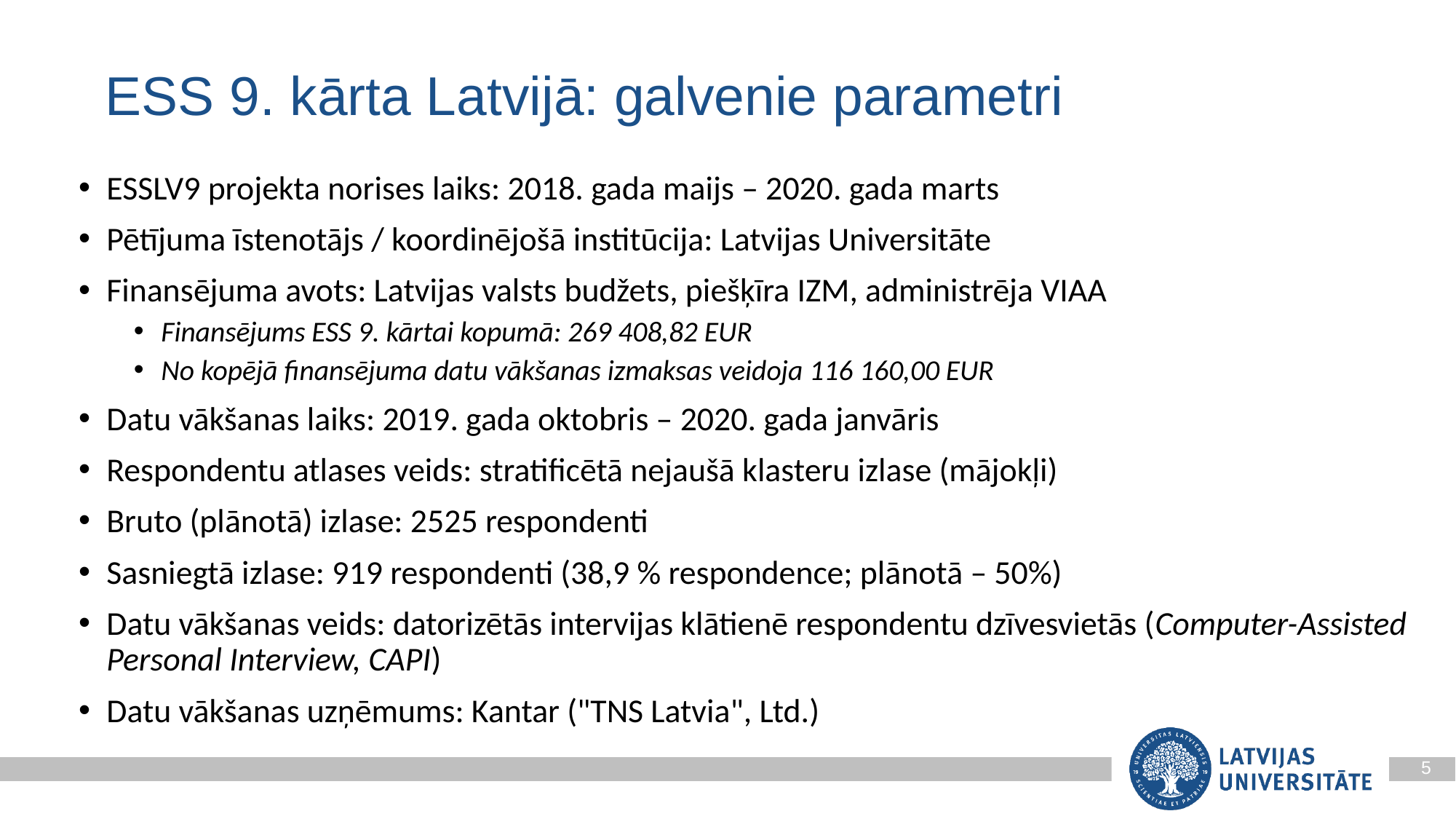

ESS 9. kārta Latvijā: galvenie parametri
ESSLV9 projekta norises laiks: 2018. gada maijs – 2020. gada marts
Pētījuma īstenotājs / koordinējošā institūcija: Latvijas Universitāte
Finansējuma avots: Latvijas valsts budžets, piešķīra IZM, administrēja VIAA
Finansējums ESS 9. kārtai kopumā: 269 408,82 EUR
No kopējā finansējuma datu vākšanas izmaksas veidoja 116 160,00 EUR
Datu vākšanas laiks: 2019. gada oktobris – 2020. gada janvāris
Respondentu atlases veids: stratificētā nejaušā klasteru izlase (mājokļi)
Bruto (plānotā) izlase: 2525 respondenti
Sasniegtā izlase: 919 respondenti (38,9 % respondence; plānotā – 50%)
Datu vākšanas veids: datorizētās intervijas klātienē respondentu dzīvesvietās (Computer-Assisted Personal Interview, CAPI)
Datu vākšanas uzņēmums: Kantar ("TNS Latvia", Ltd.)
5